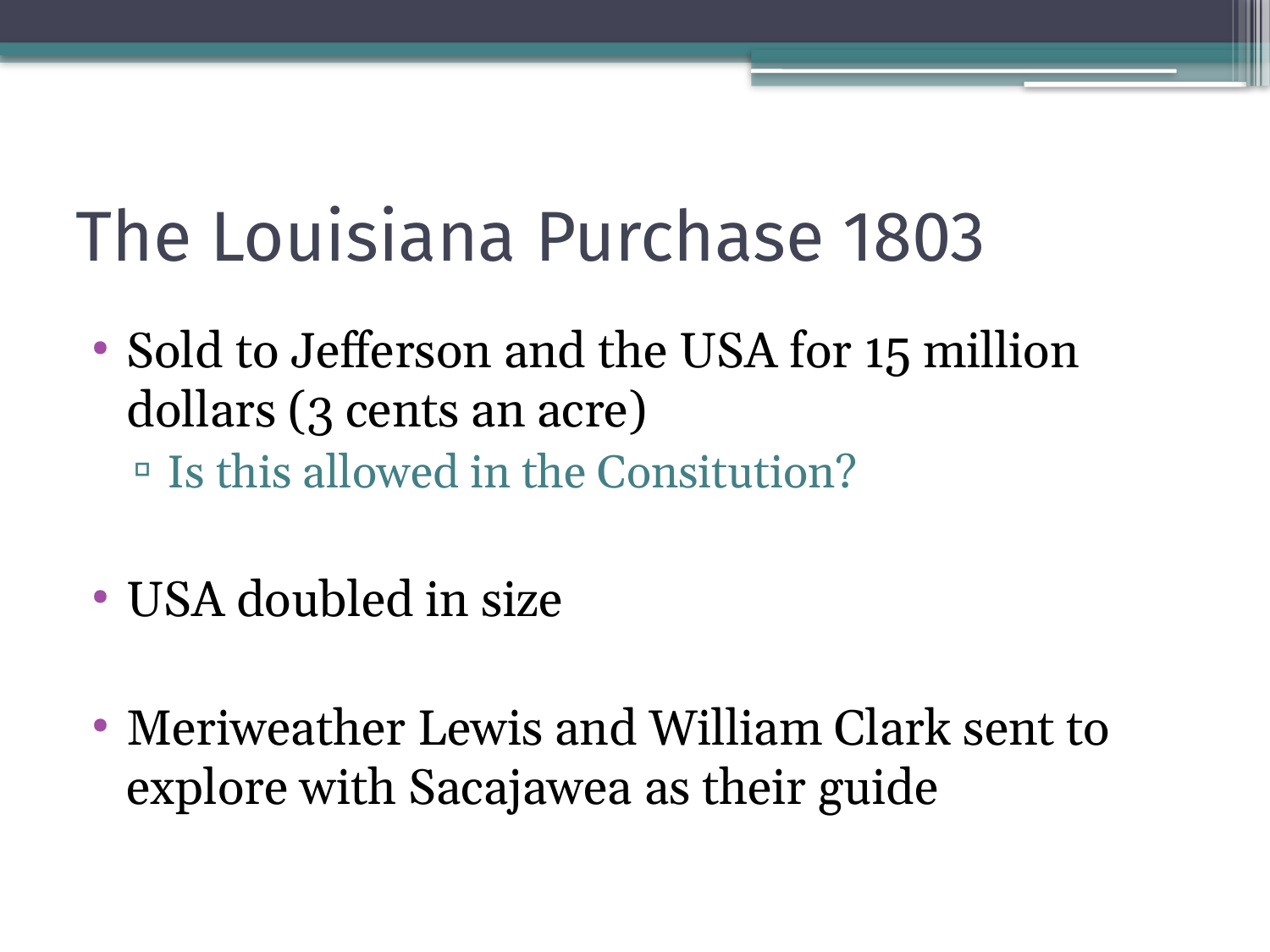

# The Louisiana Purchase 1803
Sold to Jefferson and the USA for 15 million dollars (3 cents an acre)
Is this allowed in the Consitution?

USA doubled in size

Meriweather Lewis and William Clark sent to explore with Sacajawea as their guide